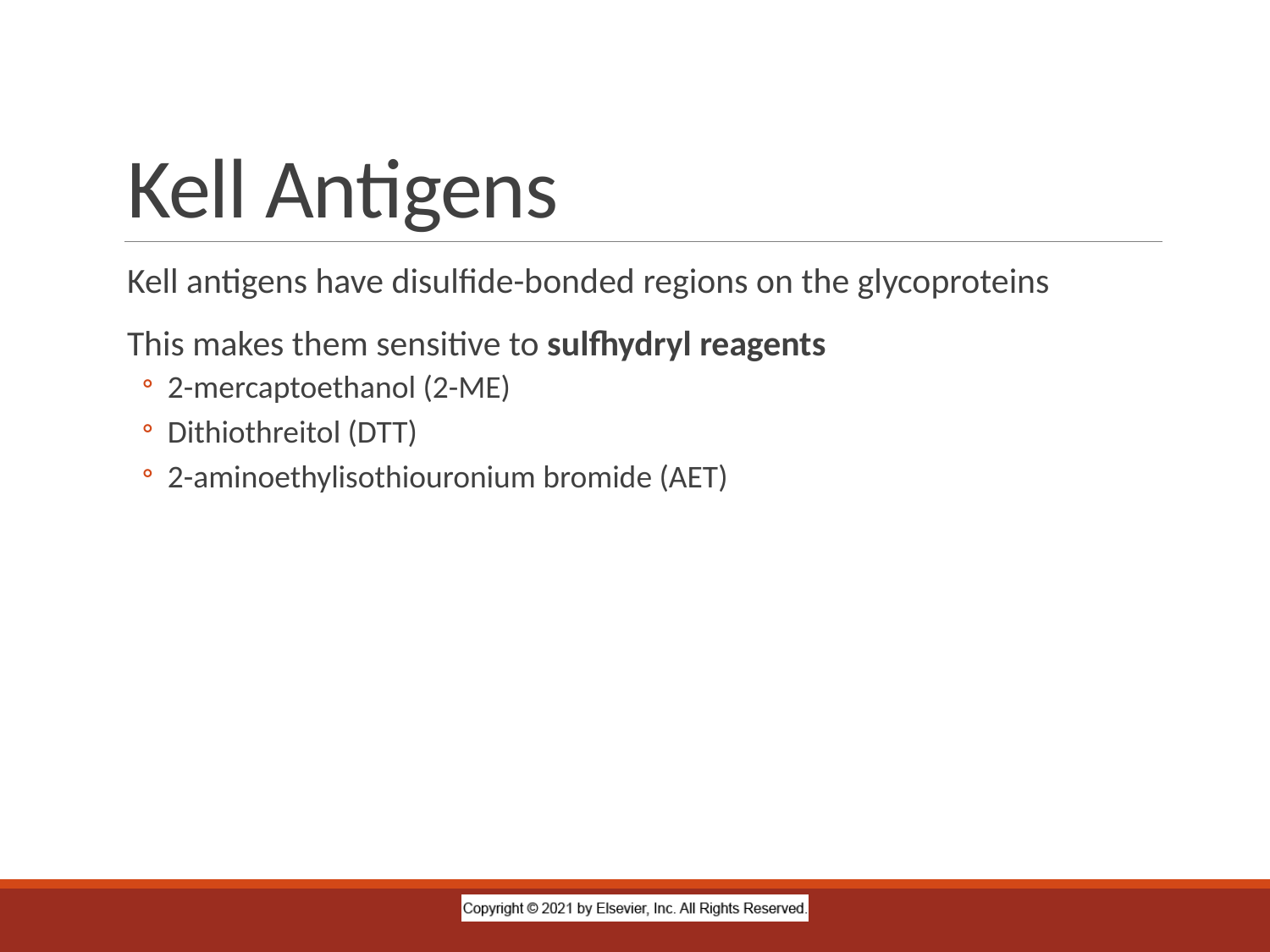

# Kell Antigens
Kell antigens have disulfide-bonded regions on the glycoproteins
This makes them sensitive to sulfhydryl reagents
2-mercaptoethanol (2-ME)
Dithiothreitol (DTT)
2-aminoethylisothiouronium bromide (AET)